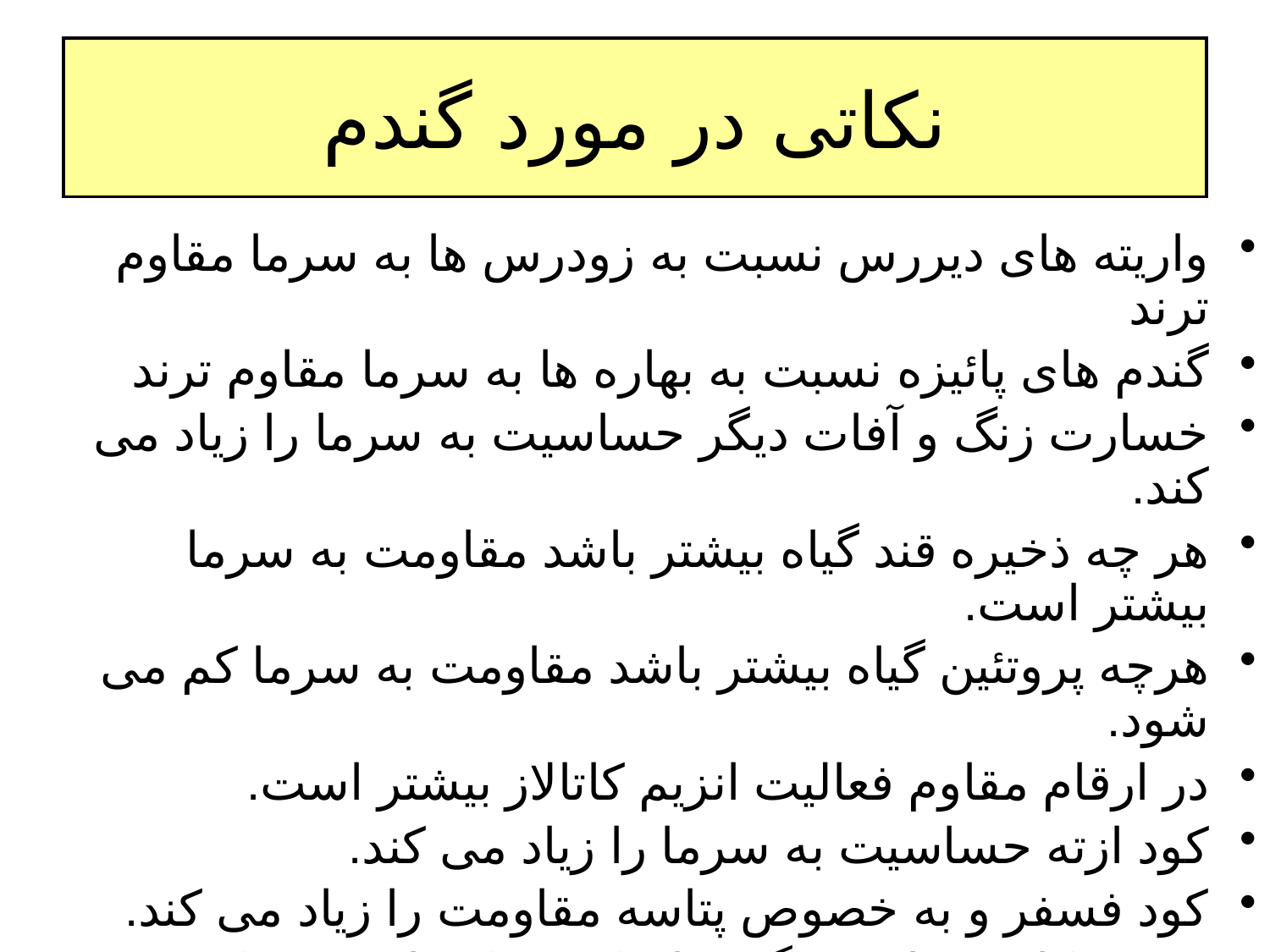

# نکاتی در مورد گندم
واریته های دیررس نسبت به زودرس ها به سرما مقاوم ترند
گندم های پائیزه نسبت به بهاره ها به سرما مقاوم ترند
خسارت زنگ و آفات دیگر حساسیت به سرما را زیاد می کند.
هر چه ذخیره قند گیاه بیشتر باشد مقاومت به سرما بیشتر است.
هرچه پروتئین گیاه بیشتر باشد مقاومت به سرما کم می شود.
در ارقام مقاوم فعالیت انزیم کاتالاز بیشتر است.
کود ازته حساسیت به سرما را زیاد می کند.
کود فسفر و به خصوص پتاسه مقاومت را زیاد می کند.
نسبت کاه به دانه در گندم از یک به یک تا سه به یک متغیر است.